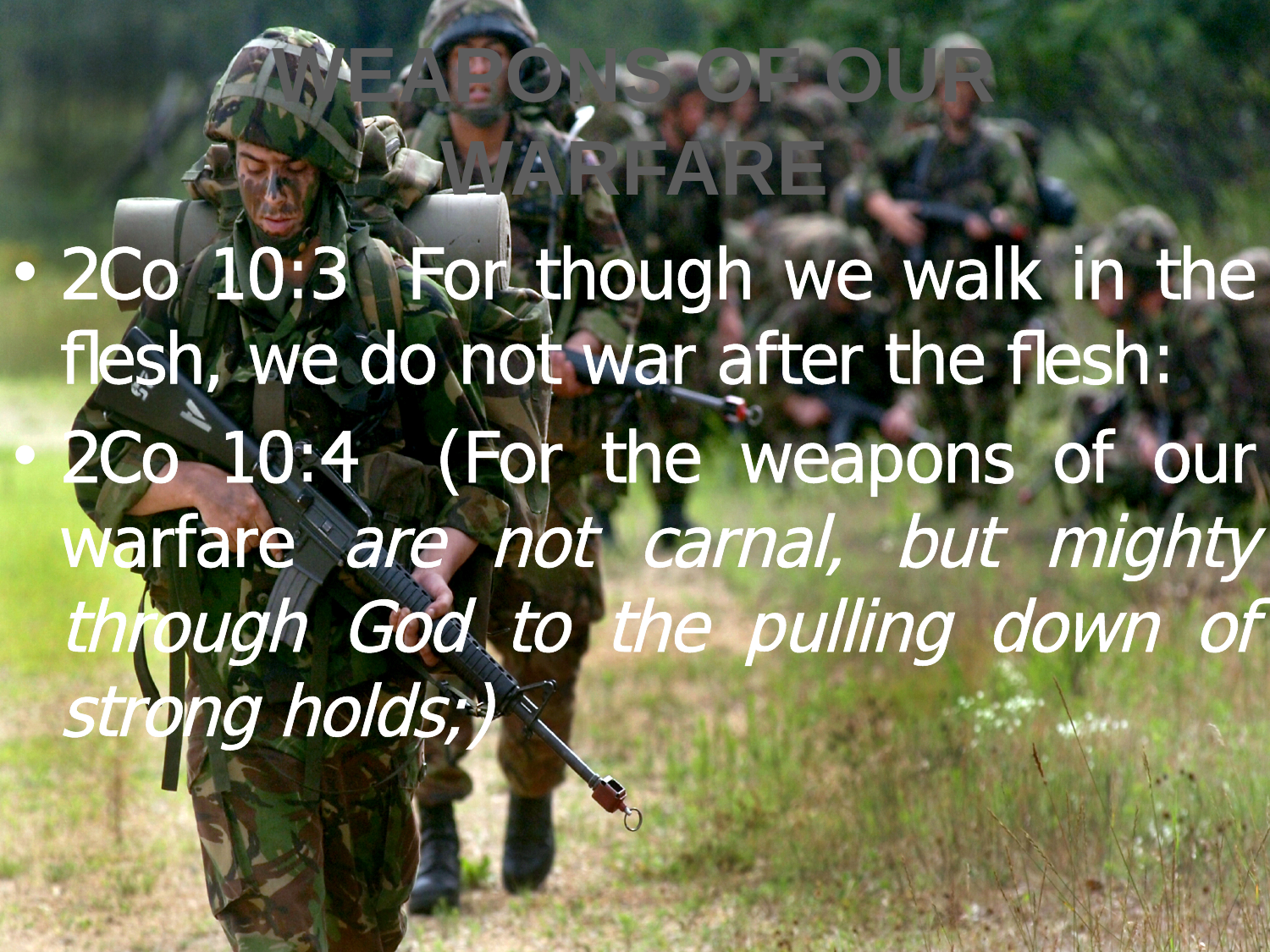

# WEAPONS OF OUR WARFARE
2Co 10:3  For though we walk in the flesh, we do not war after the flesh:
2Co 10:4  (For the weapons of our warfare are not carnal, but mighty through God to the pulling down of strong holds;)